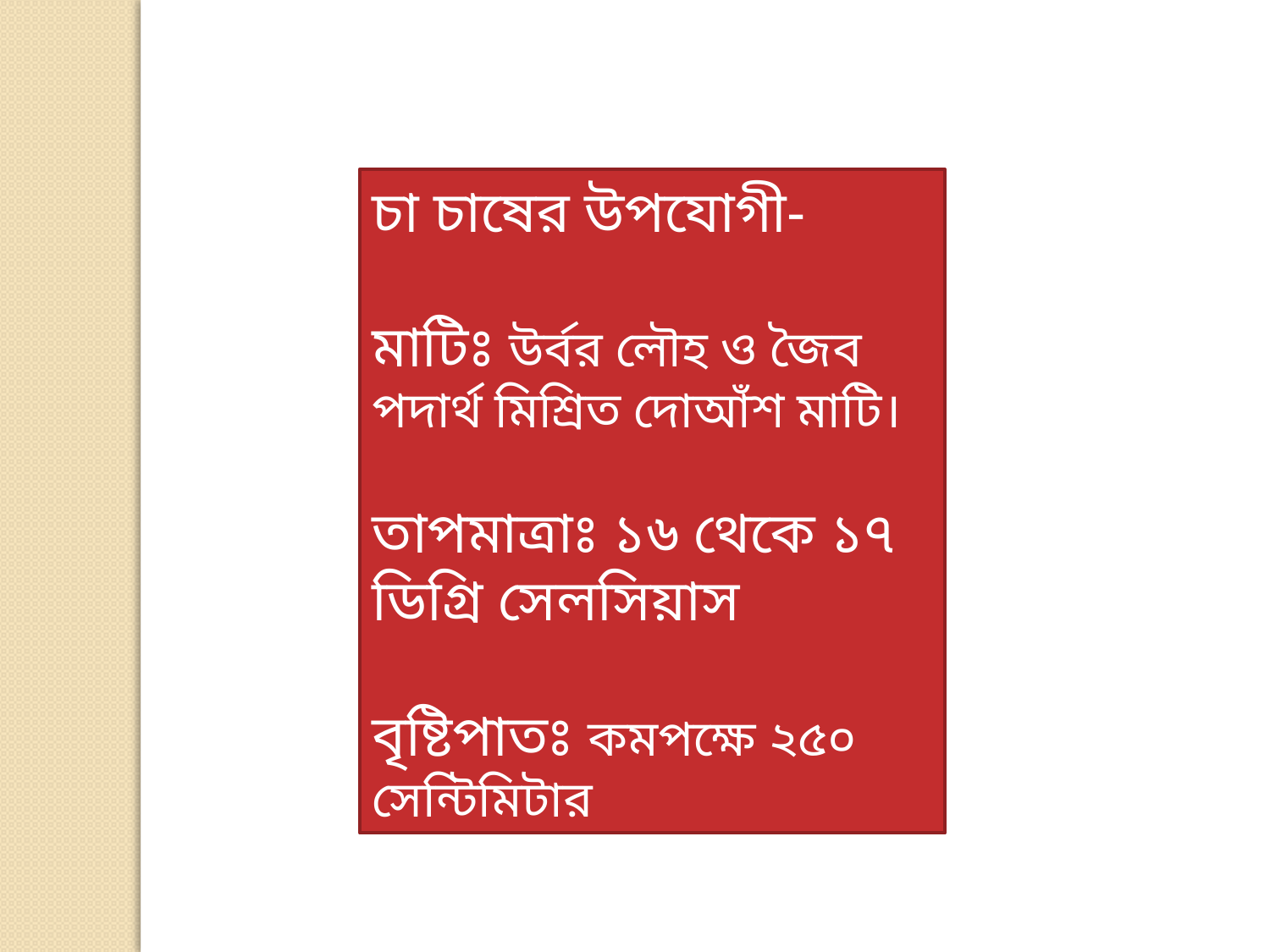

চা চাষের উপযোগী-

মাটিঃ উর্বর লৌহ ও জৈব পদার্থ মিশ্রিত দোআঁশ মাটি।

তাপমাত্রাঃ ১৬ থেকে ১৭ ডিগ্রি সেলসিয়াস

বৃষ্টিপাতঃ কমপক্ষে ২৫০ সেন্টিমিটার